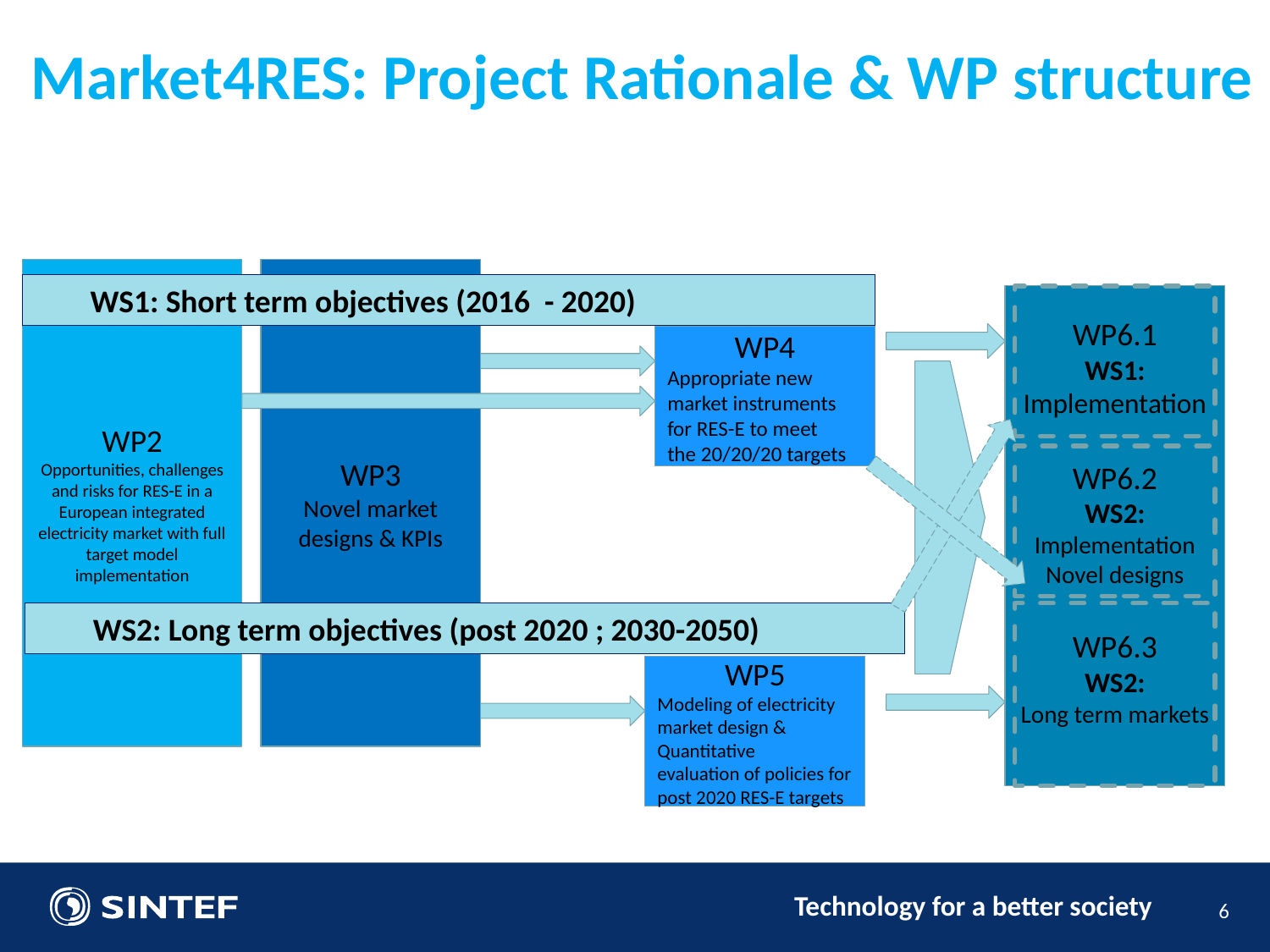

# Market4RES: Project Rationale & WP structure
WP3
Novel market designs & KPIs
WP2
Opportunities, challenges and risks for RES-E in a European integrated electricity market with full target model implementation
WS1: Short term objectives (2016  - 2020)

WP6.1
WS1:
Implementation

WP6.2
WS2:
Implementation
Novel designs

WP6.3
WS2:
Long term markets

WP4
Appropriate new market instruments for RES-E to meet
the 20/20/20 targets

WS2: Long term objectives (post 2020 ; 2030-2050)

WP5
Modeling of electricity market design & Quantitative
evaluation of policies for post 2020 RES-E targets

6